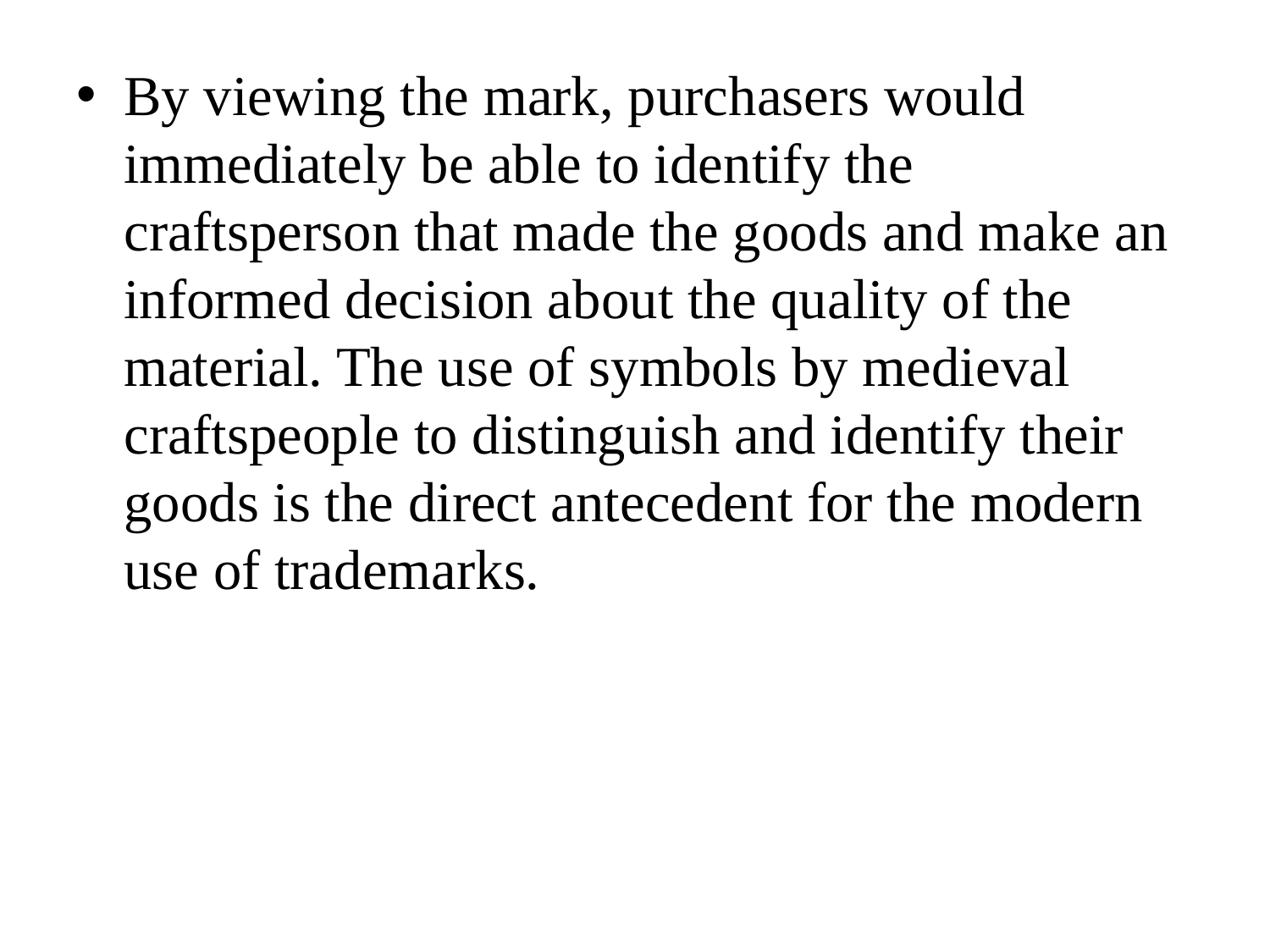

By viewing the mark, purchasers would immediately be able to identify the craftsperson that made the goods and make an informed decision about the quality of the material. The use of symbols by medieval craftspeople to distinguish and identify their goods is the direct antecedent for the modern use of trademarks.